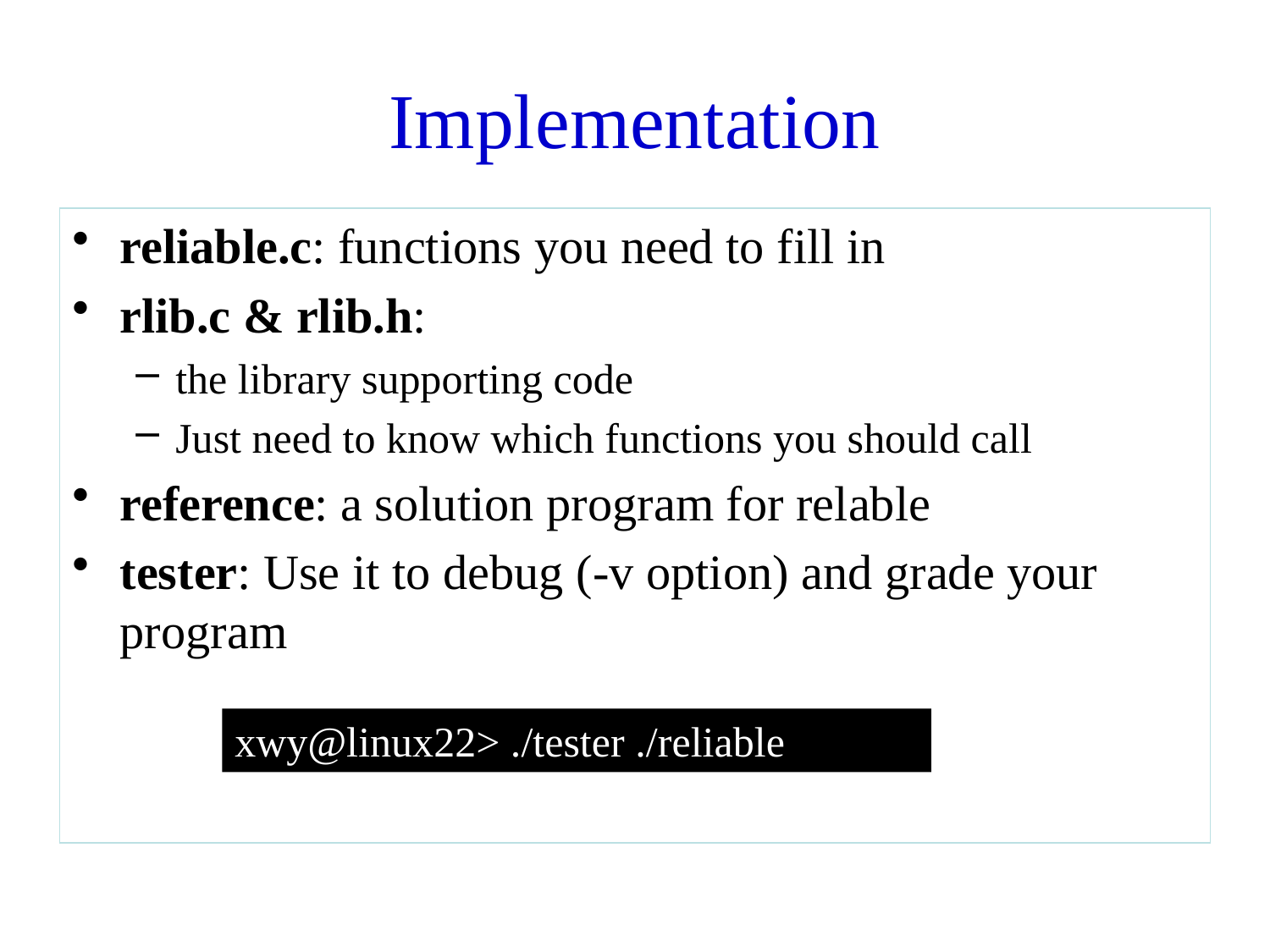

# Implementation
reliable.c: functions you need to fill in
rlib.c & rlib.h:
the library supporting code
Just need to know which functions you should call
reference: a solution program for relable
tester: Use it to debug (-v option) and grade your program
xwy@linux22> ./tester ./reliable